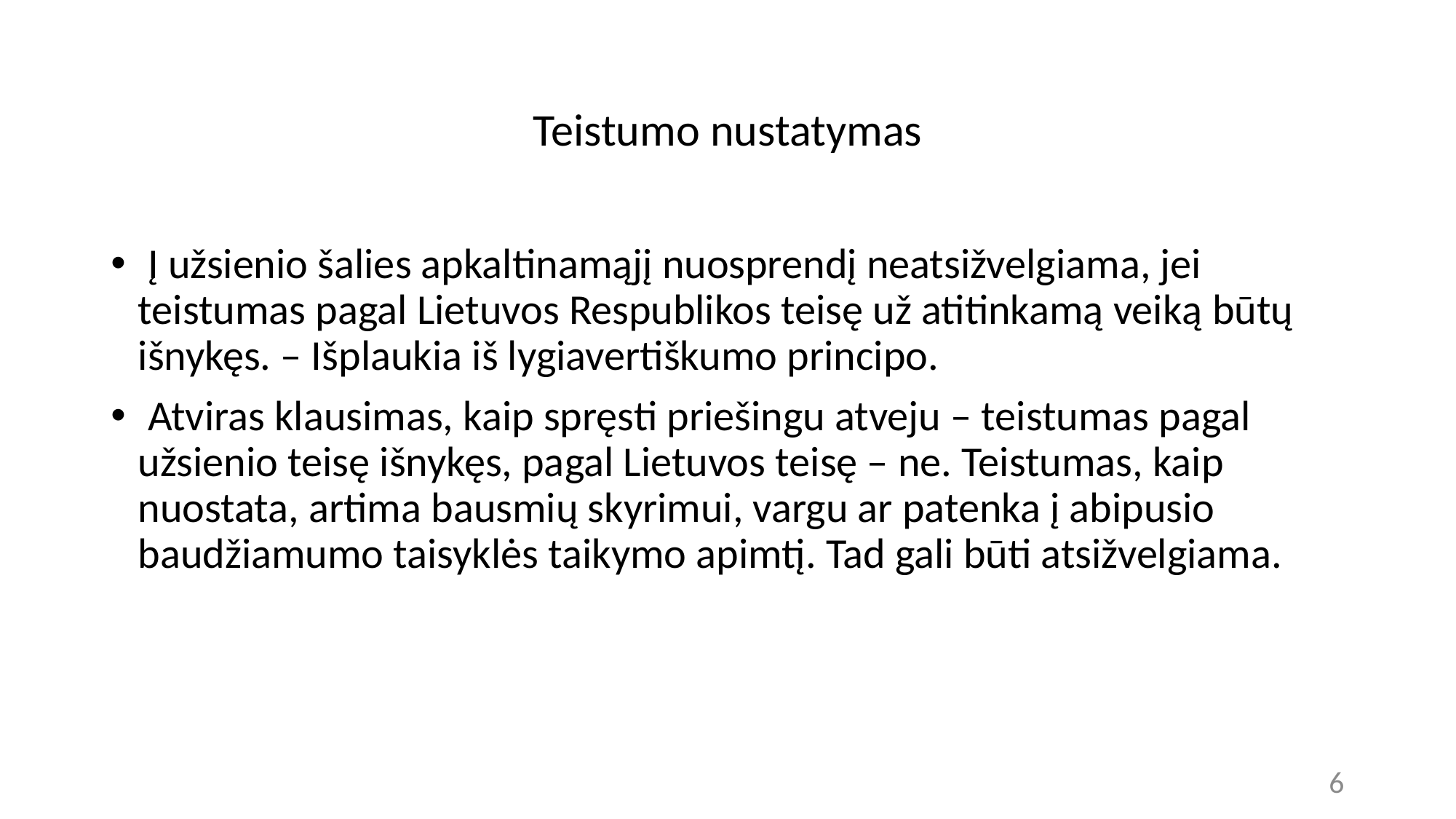

# Teistumo nustatymas
 Į užsienio šalies apkaltinamąjį nuosprendį neatsižvelgiama, jei teistumas pagal Lietuvos Respublikos teisę už atitinkamą veiką būtų išnykęs. – Išplaukia iš lygiavertiškumo principo.
 Atviras klausimas, kaip spręsti priešingu atveju – teistumas pagal užsienio teisę išnykęs, pagal Lietuvos teisę – ne. Teistumas, kaip nuostata, artima bausmių skyrimui, vargu ar patenka į abipusio baudžiamumo taisyklės taikymo apimtį. Tad gali būti atsižvelgiama.
6